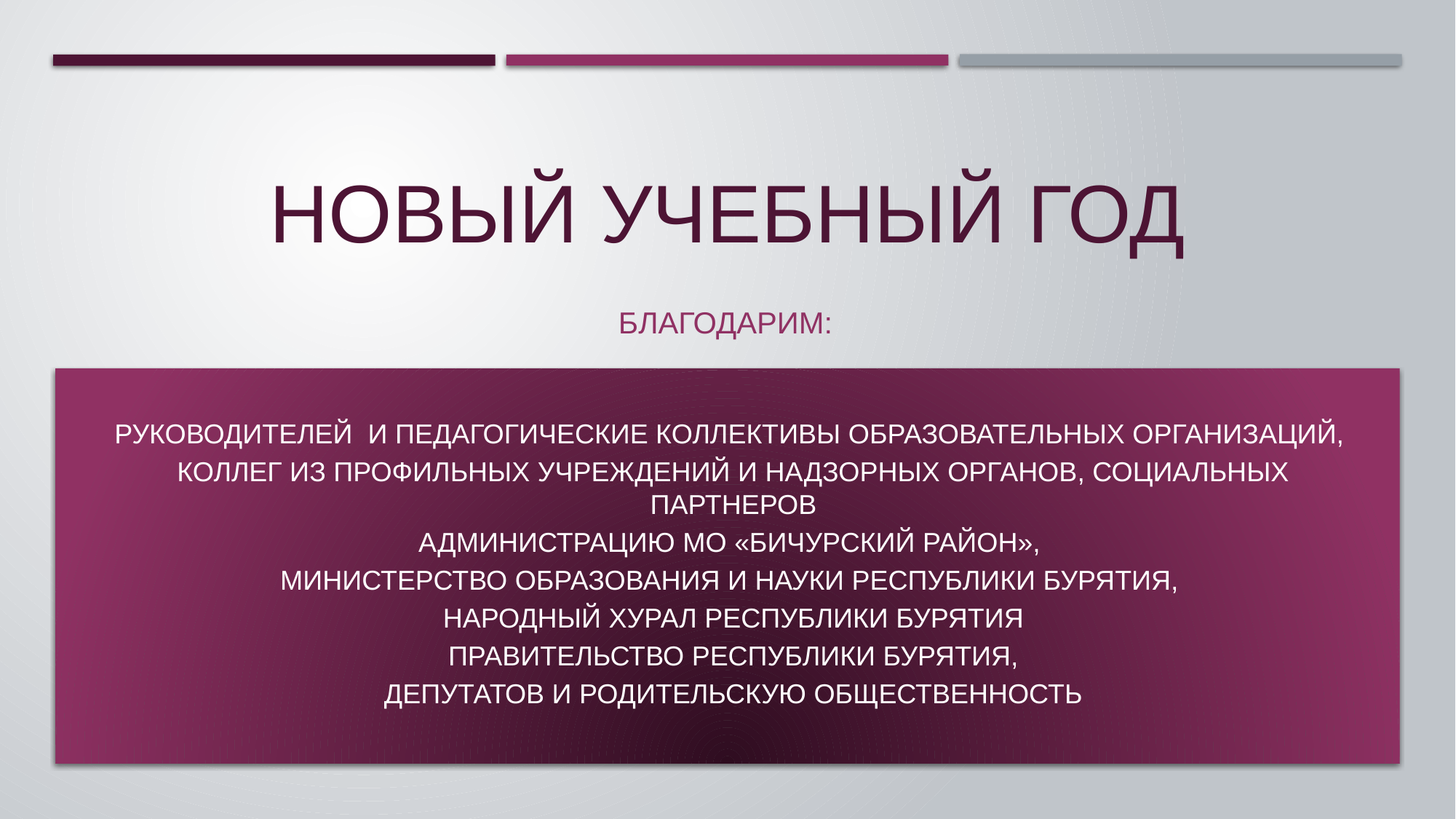

# НОВЫЙ УЧЕБНЫЙ ГОД
БЛАГОДАРИМ:

руководителей  и педагогические коллективы образовательных организаций,
коллег из профильных учреждений и надзорных органов, социальных партнеров
АдминистрациЮ МО «Бичурский район»,
МинистерствО образования и науки Республики Бурятия,
НароднЫЙ Хурал Республики Бурятия
 ПравительствО Республики Бурятия,
депутатов и родительскУЮ общественностЬ